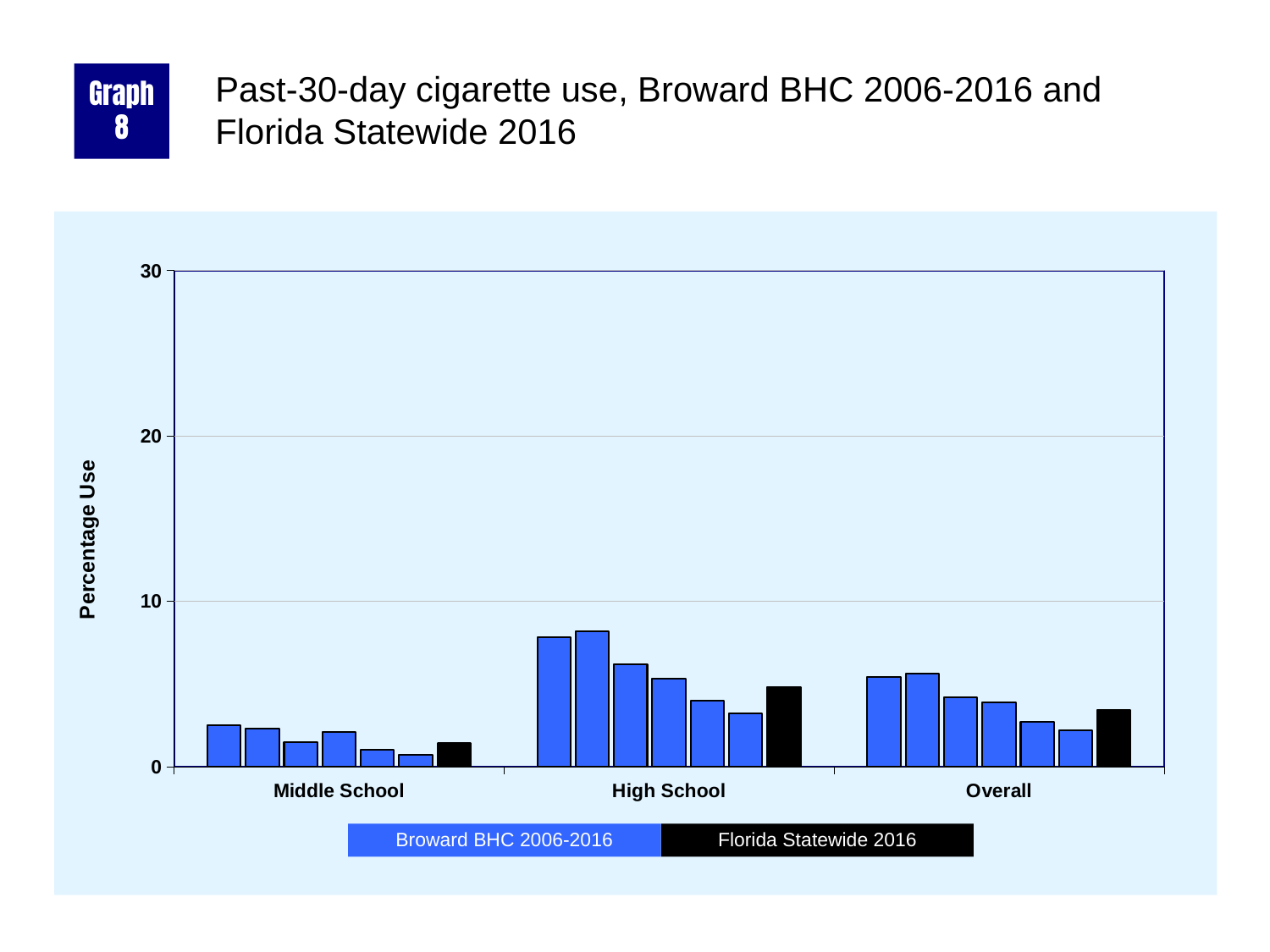

Graph 8
Past-30-day cigarette use, Broward BHC 2006-2016 and Florida Statewide 2016

### Chart

| Category | County 2006 | County 2008 | County 2010 | County 2012 | County 2014 | County 2016 | Florida 2016 |
|---|---|---|---|---|---|---|---|
| Middle School | 2.5 | 2.3 | 1.5 | 2.1 | 1.0 | 0.7 | 1.4 |
| High School | 7.8 | 8.2 | 6.2 | 5.3 | 4.0 | 3.2 | 4.8 |
| Overall | 5.4 | 5.6 | 4.2 | 3.9 | 2.7 | 2.2 | 3.4 |
Florida Statewide 2016
Broward BHC 2006-2016